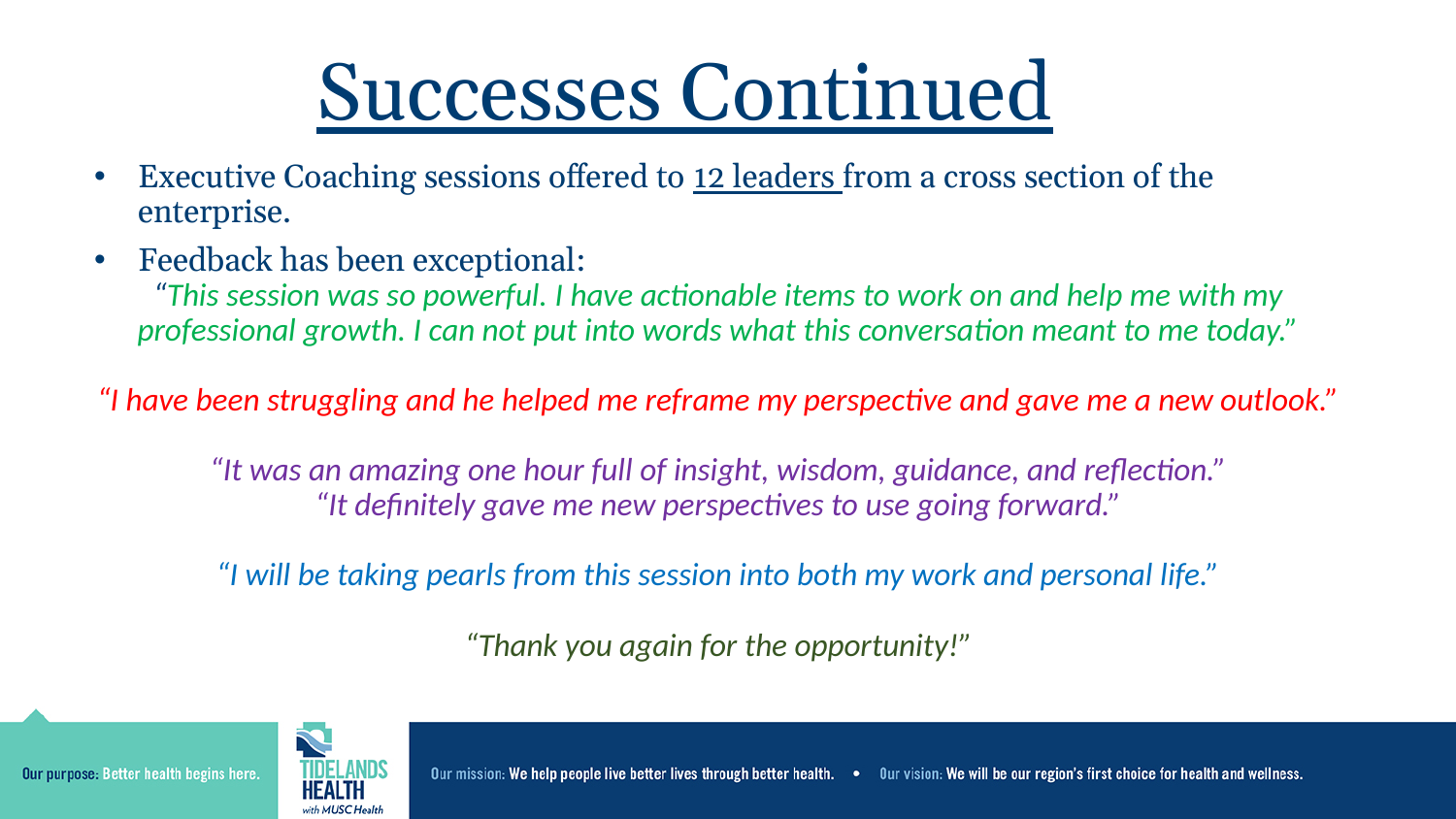

# Successes Continued
Executive Coaching sessions offered to 12 leaders from a cross section of the enterprise.
Feedback has been exceptional:
“This session was so powerful. I have actionable items to work on and help me with my professional growth. I can not put into words what this conversation meant to me today.”

“I have been struggling and he helped me reframe my perspective and gave me a new outlook.”

“It was an amazing one hour full of insight, wisdom, guidance, and reflection.”
“It definitely gave me new perspectives to use going forward.”

“I will be taking pearls from this session into both my work and personal life.”

“Thank you again for the opportunity!”